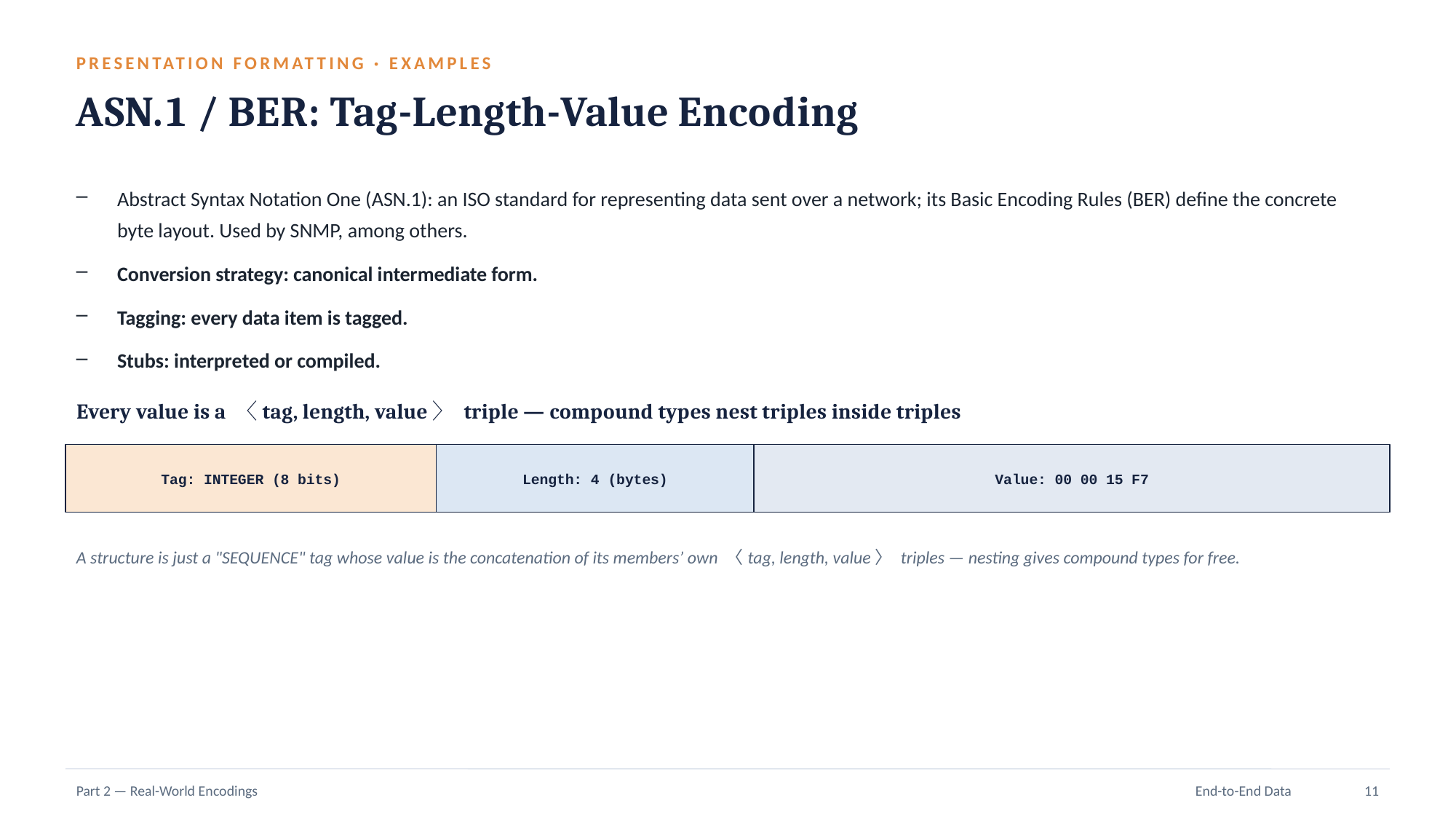

PRESENTATION FORMATTING · EXAMPLES
ASN.1 / BER: Tag-Length-Value Encoding
Abstract Syntax Notation One (ASN.1): an ISO standard for representing data sent over a network; its Basic Encoding Rules (BER) define the concrete byte layout. Used by SNMP, among others.
Conversion strategy: canonical intermediate form.
Tagging: every data item is tagged.
Stubs: interpreted or compiled.
Every value is a 〈tag, length, value〉 triple — compound types nest triples inside triples

Tag: INTEGER (8 bits)

Length: 4 (bytes)

Value: 00 00 15 F7
A structure is just a "SEQUENCE" tag whose value is the concatenation of its members’ own 〈tag, length, value〉 triples — nesting gives compound types for free.

Part 2 — Real-World Encodings
End-to-End Data
11